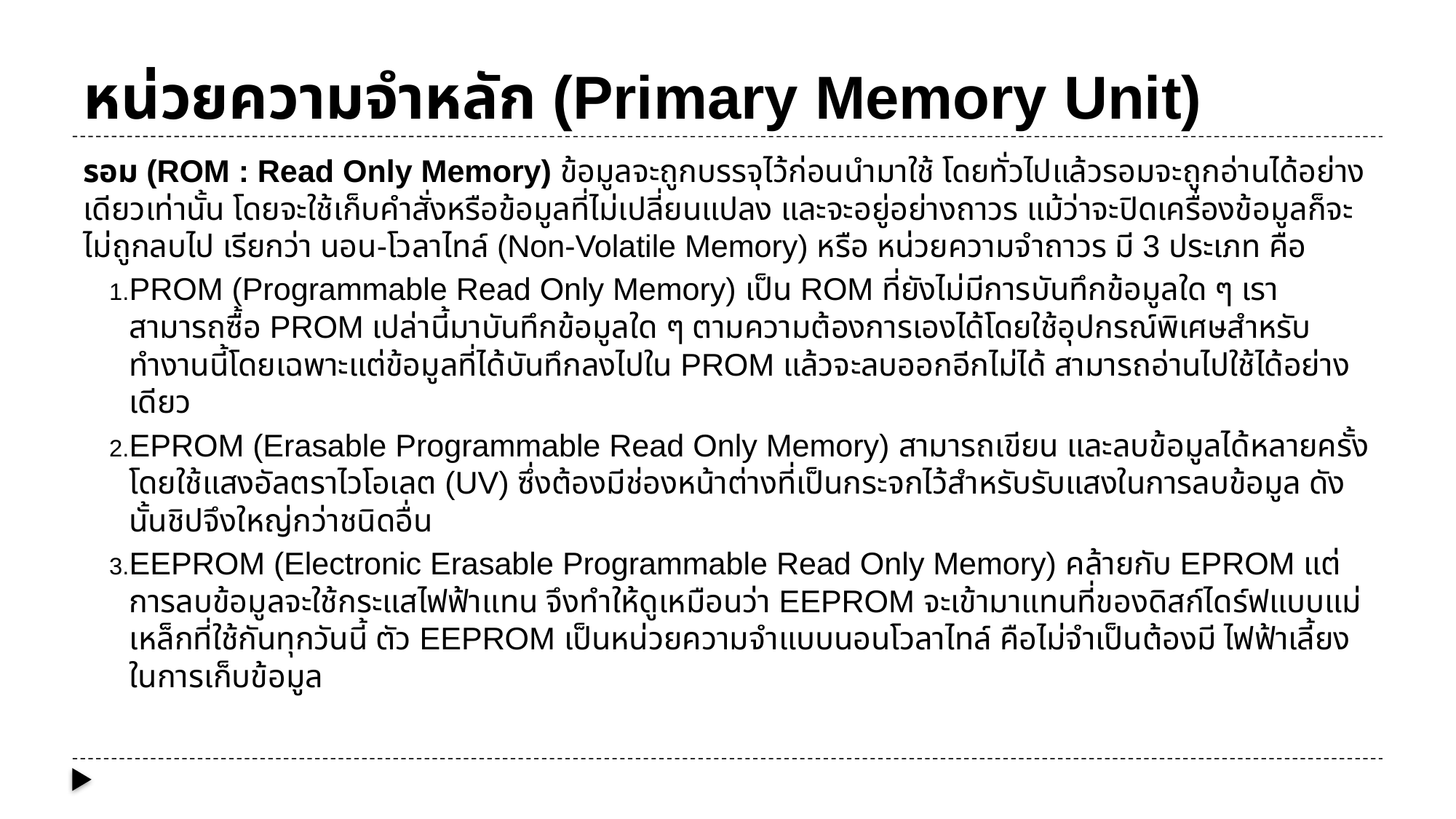

# หน่วยความจำหลัก (Primary Memory Unit)
รอม (ROM : Read Only Memory) ข้อมูลจะถูกบรรจุไว้ก่อนนำมาใช้ โดยทั่วไปแล้วรอมจะถูกอ่านได้อย่างเดียวเท่านั้น โดยจะใช้เก็บคำสั่งหรือข้อมูลที่ไม่เปลี่ยนแปลง และจะอยู่อย่างถาวร แม้ว่าจะปิดเครื่องข้อมูลก็จะไม่ถูกลบไป เรียกว่า นอน-โวลาไทล์ (Non-Volatile Memory) หรือ หน่วยความจำถาวร มี 3 ประเภท คือ
PROM (Programmable Read Only Memory) เป็น ROM ที่ยังไม่มีการบันทึกข้อมูลใด ๆ เราสามารถซื้อ PROM เปล่านี้มาบันทึกข้อมูลใด ๆ ตามความต้องการเองได้โดยใช้อุปกรณ์พิเศษสำหรับทำงานนี้โดยเฉพาะแต่ข้อมูลที่ได้บันทึกลงไปใน PROM แล้วจะลบออกอีกไม่ได้ สามารถอ่านไปใช้ได้อย่างเดียว
EPROM (Erasable Programmable Read Only Memory) สามารถเขียน และลบข้อมูลได้หลายครั้ง โดยใช้แสงอัลตราไวโอเลต (UV) ซึ่งต้องมีช่องหน้าต่างที่เป็นกระจกไว้สำหรับรับแสงในการลบข้อมูล ดังนั้นชิปจึงใหญ่กว่าชนิดอื่น
EEPROM (Electronic Erasable Programmable Read Only Memory) คล้ายกับ EPROM แต่การลบข้อมูลจะใช้กระแสไฟฟ้าแทน จึงทำให้ดูเหมือนว่า EEPROM จะเข้ามาแทนที่ของดิสก์ไดร์ฟแบบแม่เหล็กที่ใช้กันทุกวันนี้ ตัว EEPROM เป็นหน่วยความจำแบบนอนโวลาไทล์ คือไม่จำเป็นต้องมี ไฟฟ้าเลี้ยงในการเก็บข้อมูล